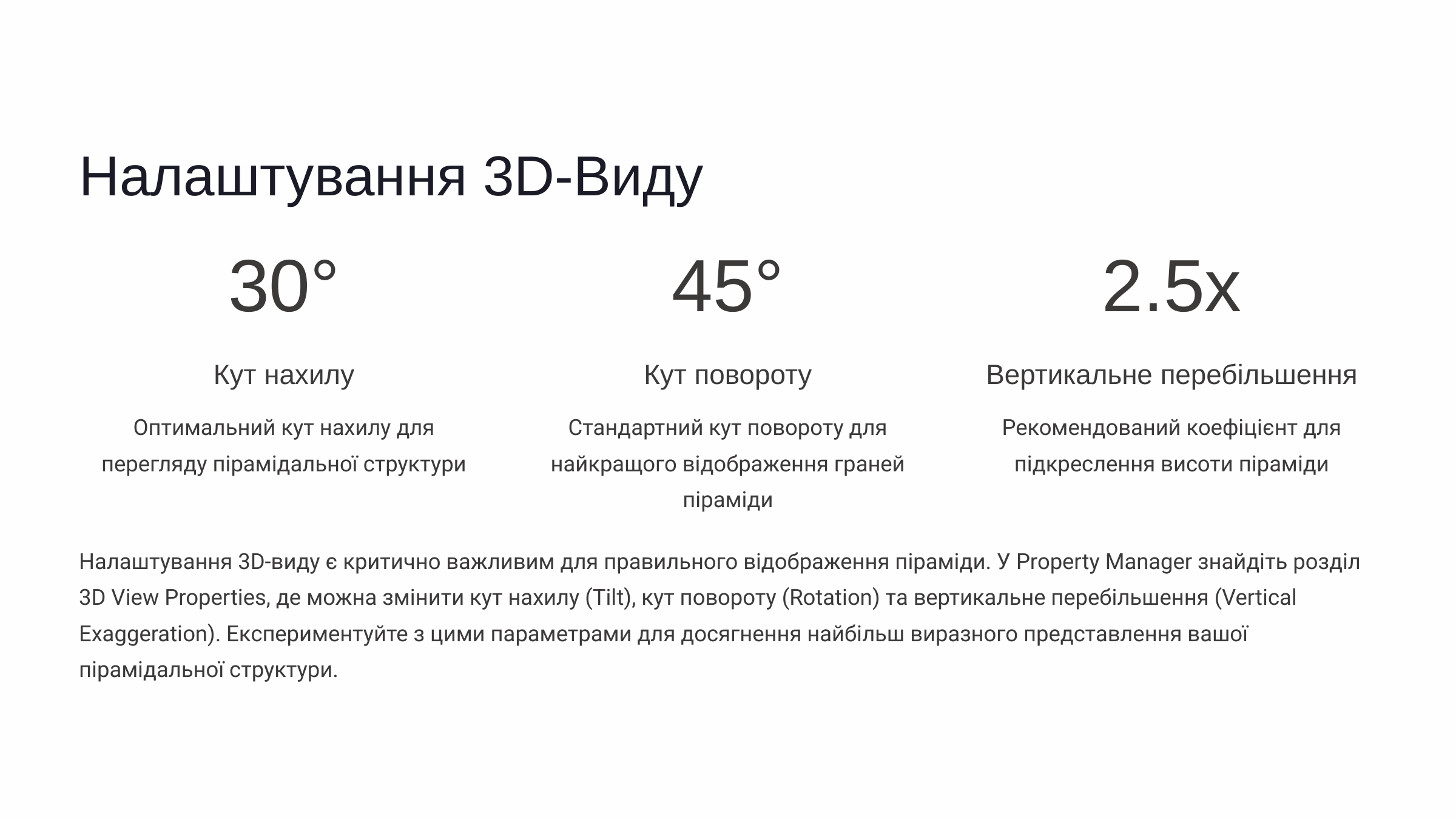

Налаштування 3D-Виду
30°
45°
2.5x
Кут нахилу
Кут повороту
Вертикальне перебільшення
Оптимальний кут нахилу для перегляду пірамідальної структури
Стандартний кут повороту для найкращого відображення граней піраміди
Рекомендований коефіцієнт для підкреслення висоти піраміди
Налаштування 3D-виду є критично важливим для правильного відображення піраміди. У Property Manager знайдіть розділ 3D View Properties, де можна змінити кут нахилу (Tilt), кут повороту (Rotation) та вертикальне перебільшення (Vertical Exaggeration). Експериментуйте з цими параметрами для досягнення найбільш виразного представлення вашої пірамідальної структури.